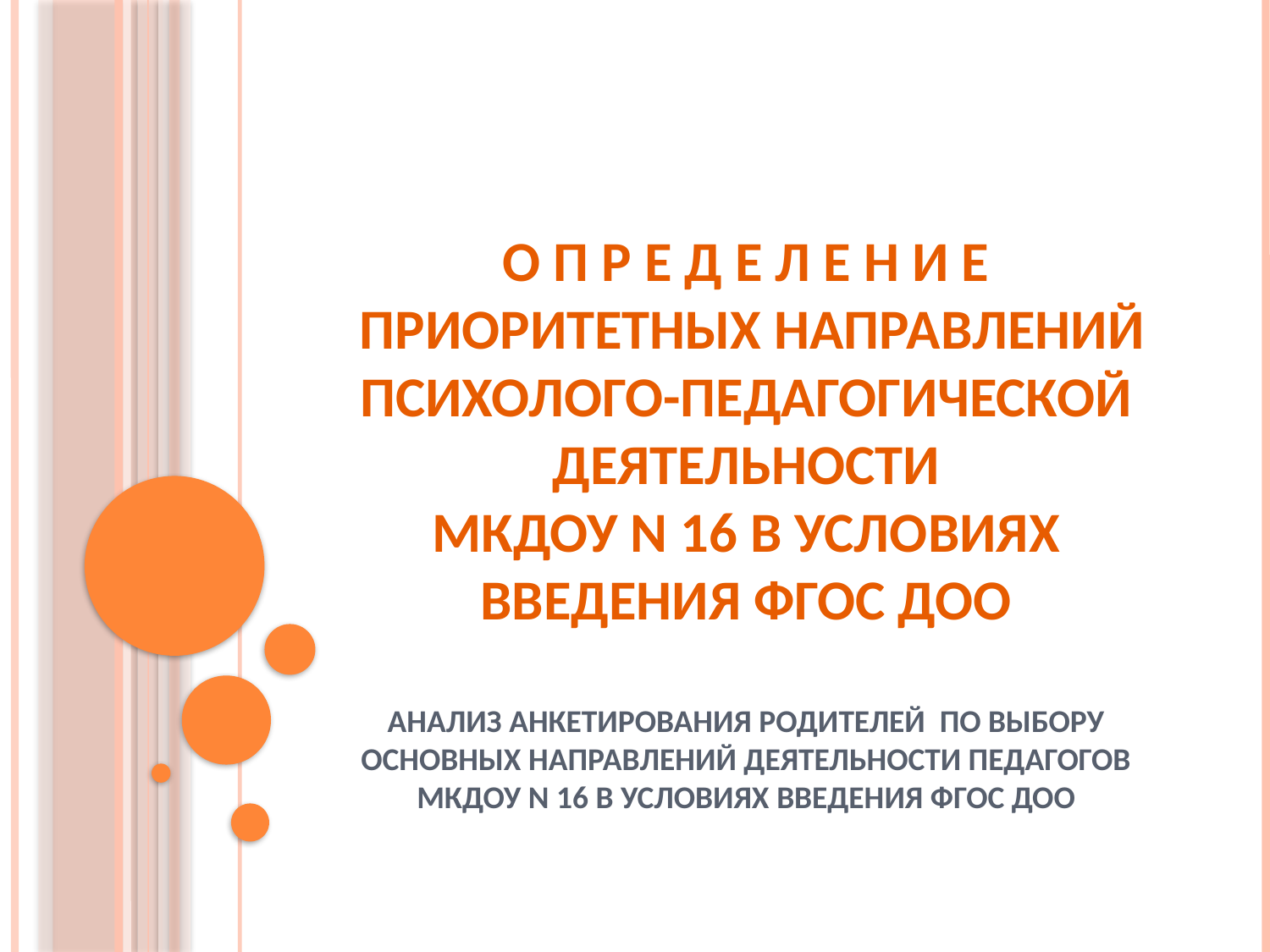

# О П Р Е Д Е Л Е Н И Е ПРИОРИТЕТНЫХ НАПРАВЛЕНИЙ ПСИХОЛОГО-ПЕДАГОГИЧЕСКОЙ ДЕЯТЕЛЬНОСТИ МКДОУ N 16 В УСЛОВИЯХ ВВЕДЕНИЯ ФГОС ДОО
АНАЛИЗ АНКЕТИРОВАНИЯ РОДИТЕЛЕЙ  ПО ВЫБОРУ ОСНОВНЫХ НАПРАВЛЕНИЙ ДЕЯТЕЛЬНОСТИ ПЕДАГОГОВ МКДОУ N 16 В УСЛОВИЯХ ВВЕДЕНИЯ ФГОС ДОО